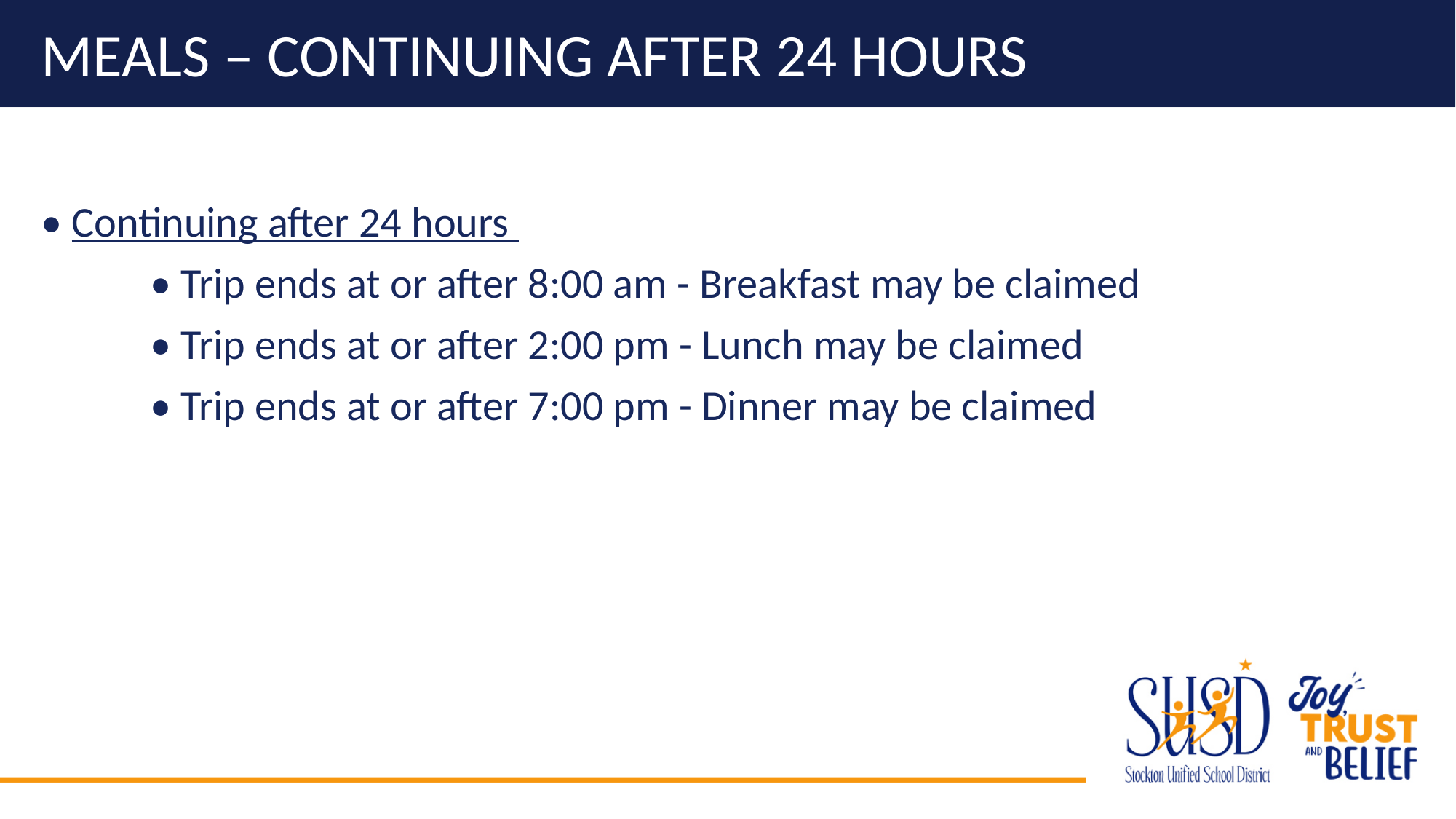

# Meals – Continuing After 24 Hours

• Continuing after 24 hours
	• Trip ends at or after 8:00 am - Breakfast may be claimed
	• Trip ends at or after 2:00 pm - Lunch may be claimed
	• Trip ends at or after 7:00 pm - Dinner may be claimed